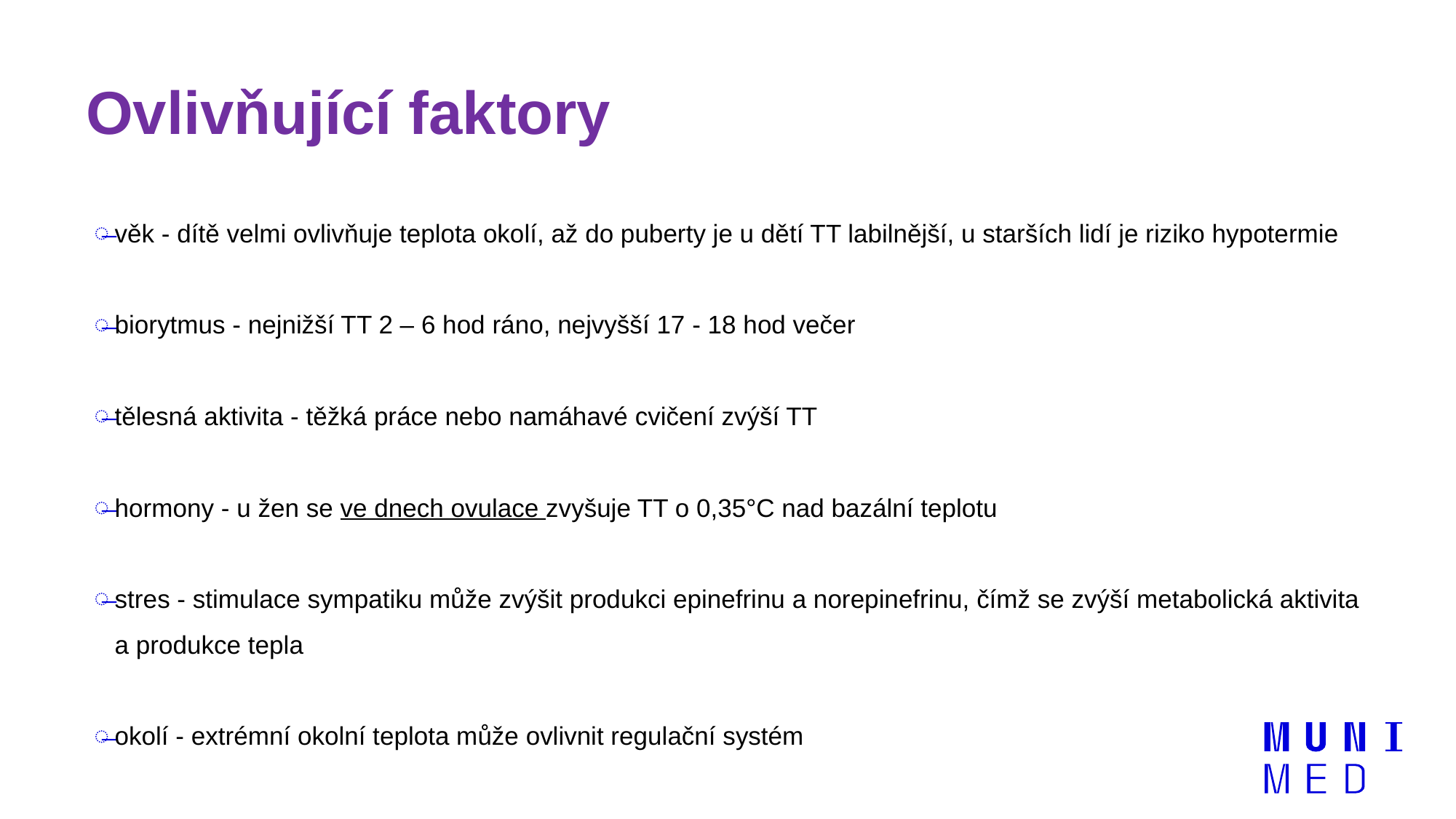

# Ovlivňující faktory
věk - dítě velmi ovlivňuje teplota okolí, až do puberty je u dětí TT labilnější, u starších lidí je riziko hypotermie

biorytmus - nejnižší TT 2 – 6 hod ráno, nejvyšší 17 - 18 hod večer

tělesná aktivita - těžká práce nebo namáhavé cvičení zvýší TT

hormony - u žen se ve dnech ovulace zvyšuje TT o 0,35°C nad bazální teplotu

stres - stimulace sympatiku může zvýšit produkci epinefrinu a norepinefrinu, čímž se zvýší metabolická aktivita a produkce tepla

okolí - extrémní okolní teplota může ovlivnit regulační systém